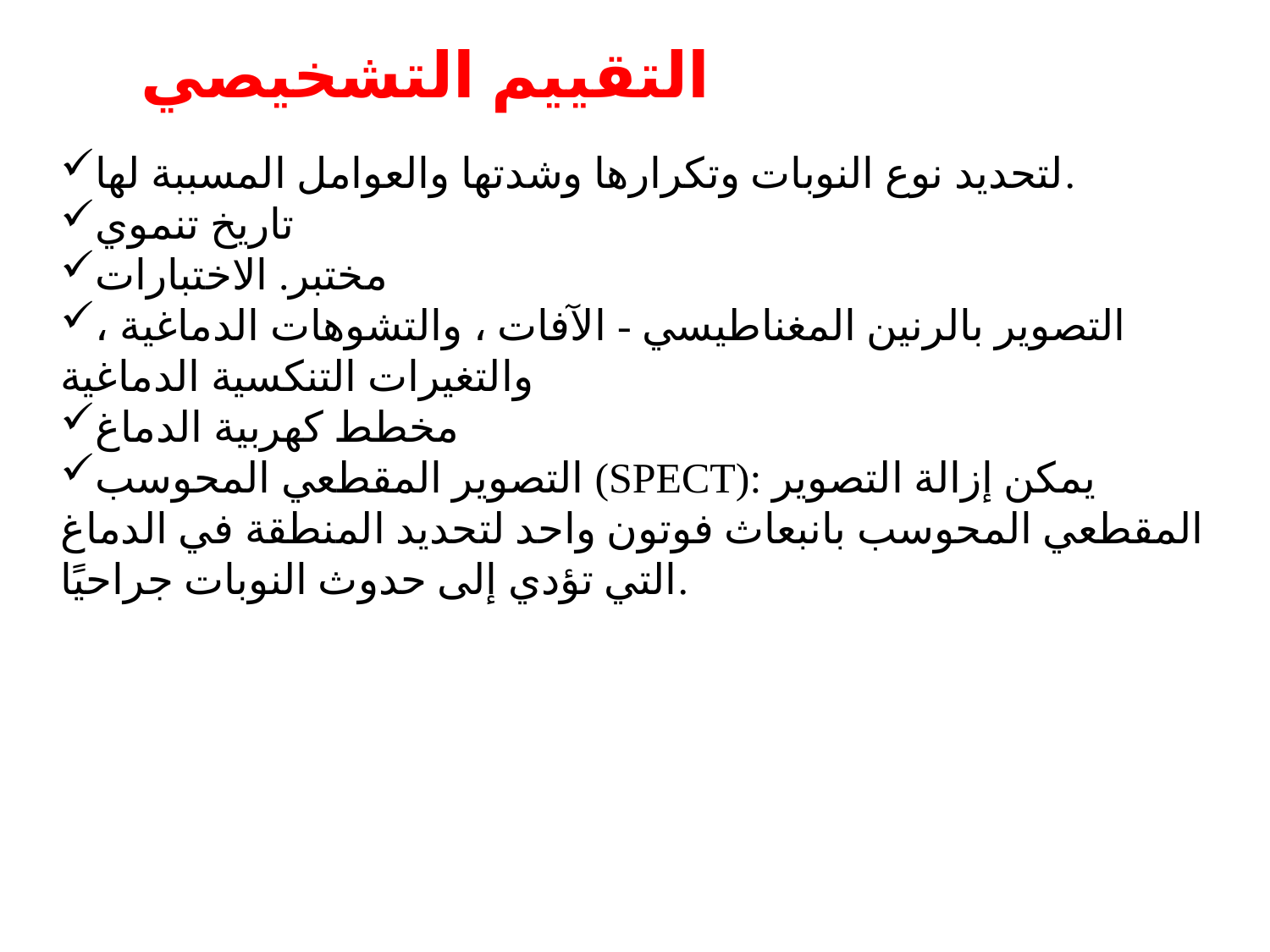

التقييم التشخيصي
لتحديد نوع النوبات وتكرارها وشدتها والعوامل المسببة لها.
تاريخ تنموي
مختبر. الاختبارات
التصوير بالرنين المغناطيسي - الآفات ، والتشوهات الدماغية ، والتغيرات التنكسية الدماغية
مخطط كهربية الدماغ
التصوير المقطعي المحوسب (SPECT): يمكن إزالة التصوير المقطعي المحوسب بانبعاث فوتون واحد لتحديد المنطقة في الدماغ التي تؤدي إلى حدوث النوبات جراحيًا.